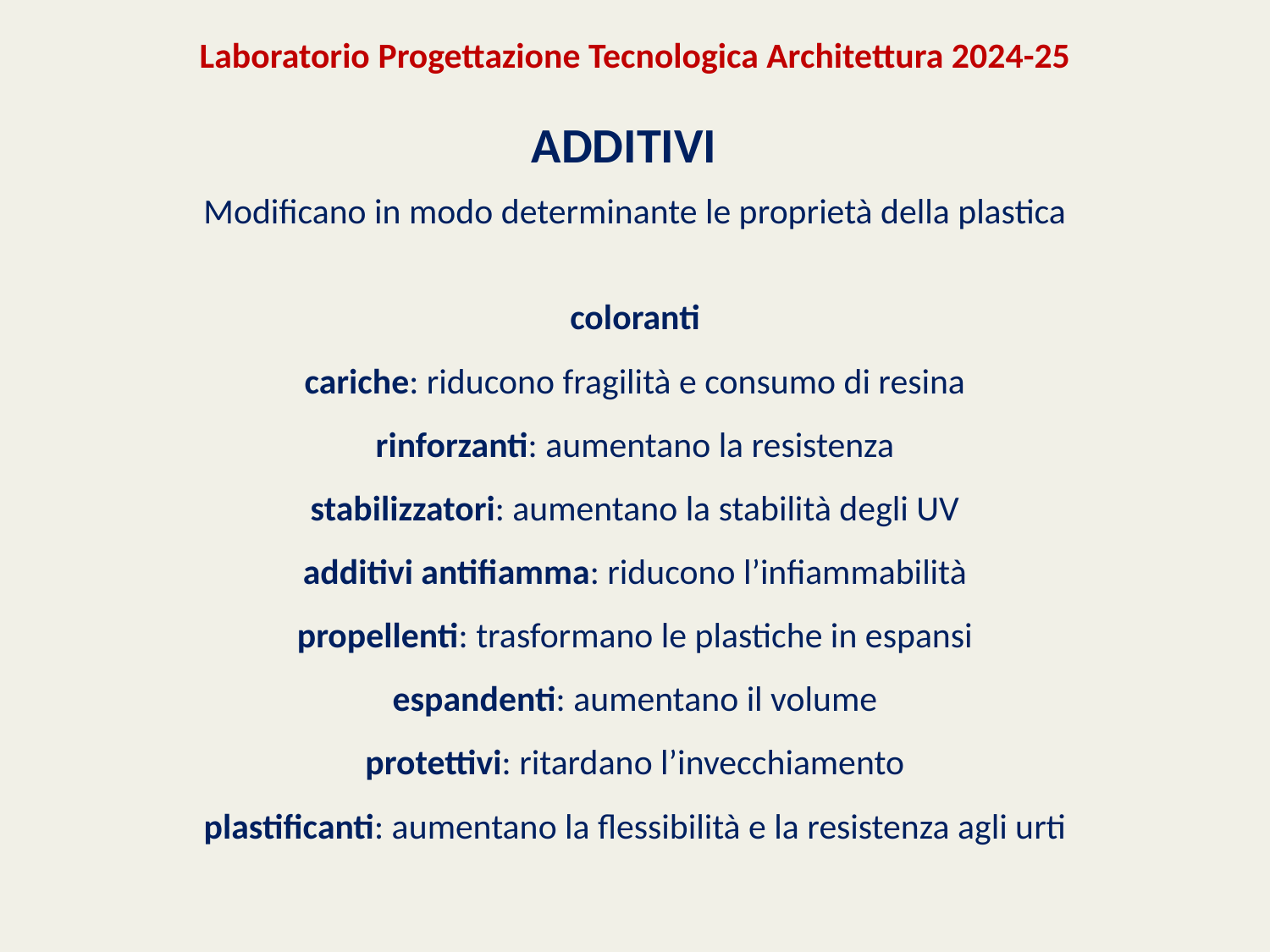

Laboratorio Progettazione Tecnologica Architettura 2024-25
# ADDITIVI
Modificano in modo determinante le proprietà della plastica

coloranti
cariche: riducono fragilità e consumo di resina
rinforzanti: aumentano la resistenza
stabilizzatori: aumentano la stabilità degli UV
additivi antifiamma: riducono l’infiammabilità
propellenti: trasformano le plastiche in espansi
espandenti: aumentano il volume
protettivi: ritardano l’invecchiamento
plastificanti: aumentano la flessibilità e la resistenza agli urti